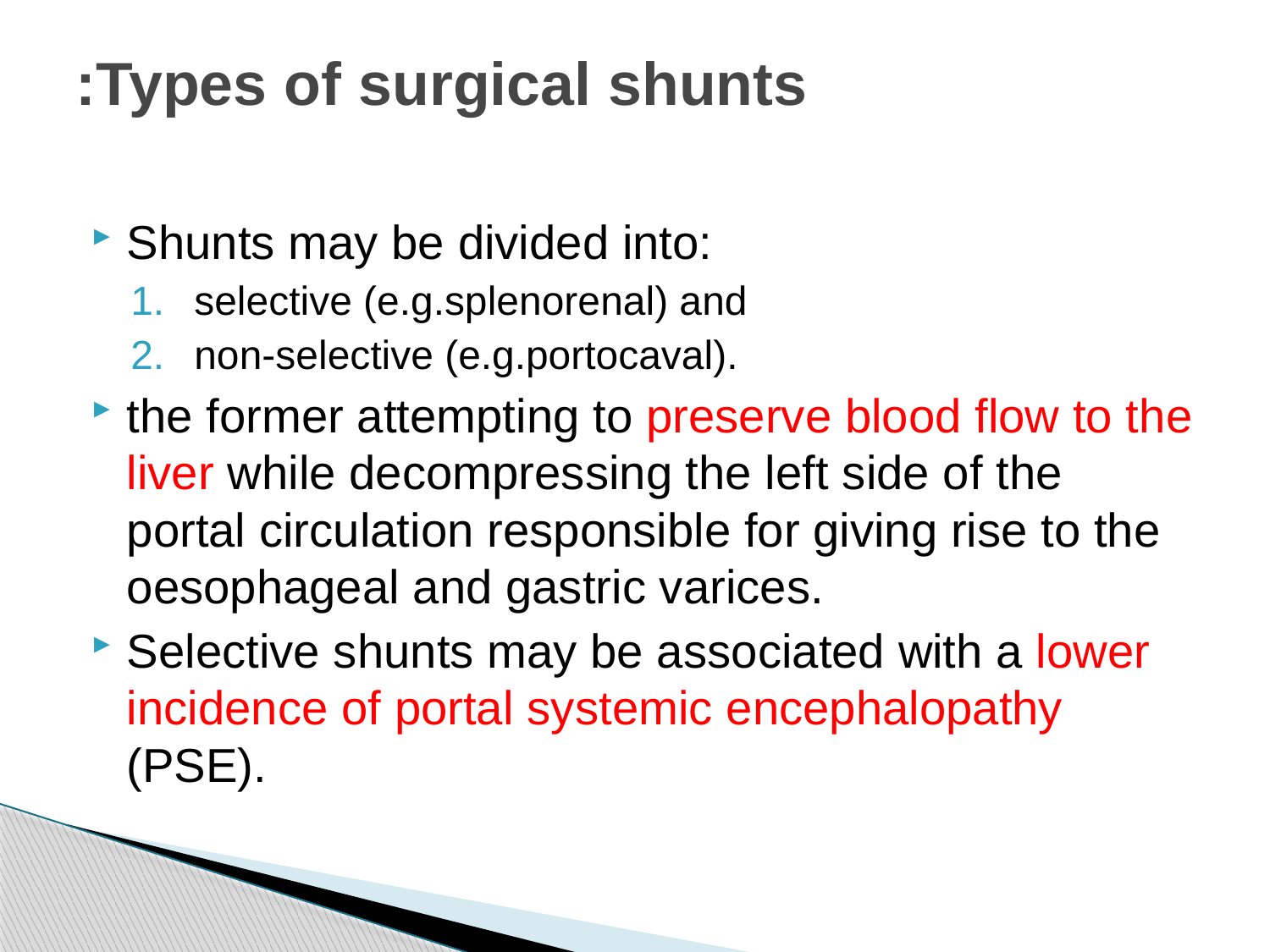

# Types of surgical shunts:
Shunts may be divided into:
selective (e.g.splenorenal) and
non-selective (e.g.portocaval).
the former attempting to preserve blood flow to the liver while decompressing the left side of the portal circulation responsible for giving rise to the oesophageal and gastric varices.
Selective shunts may be associated with a lower incidence of portal systemic encephalopathy (PSE).